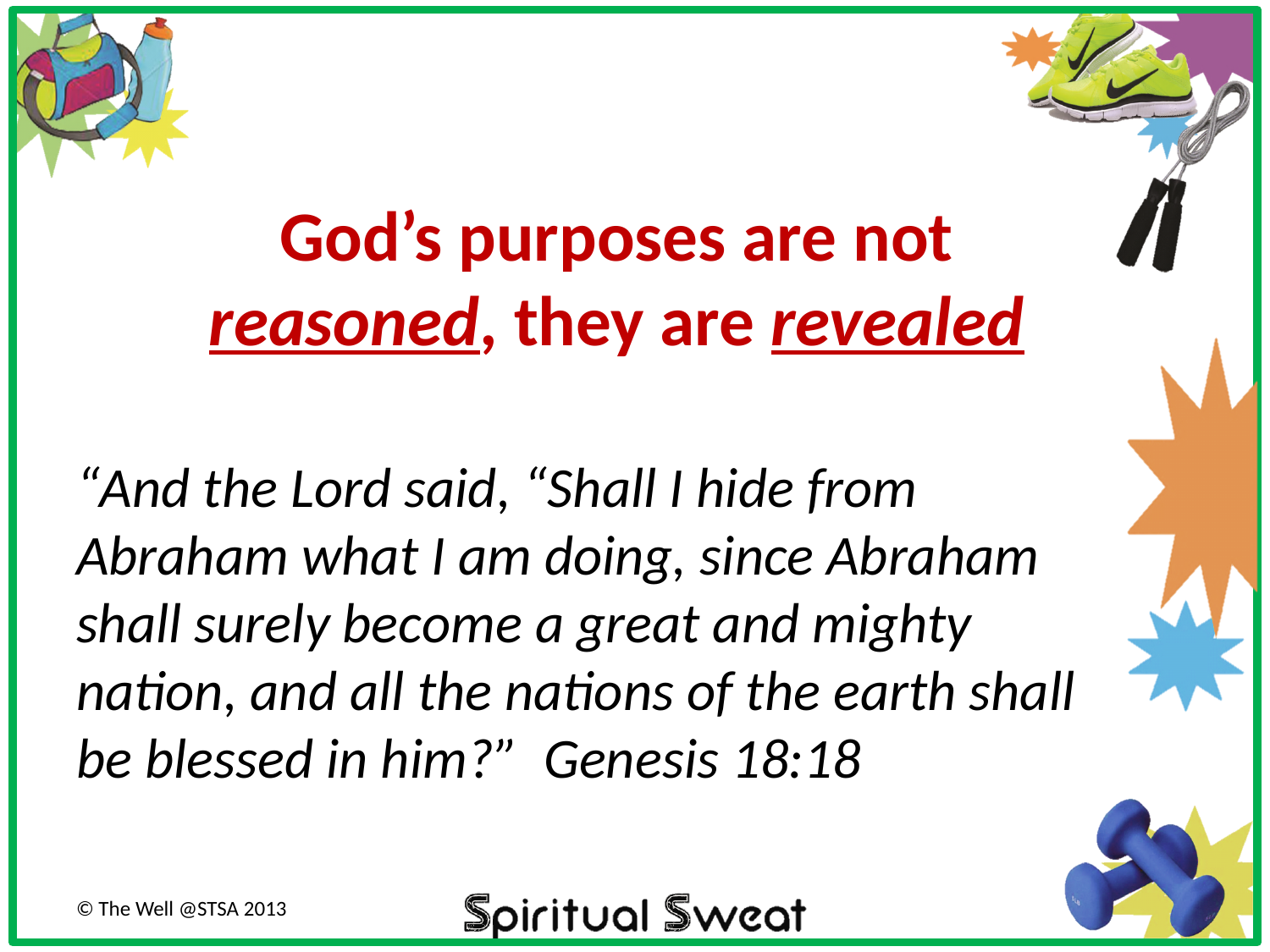

# God’s purposes are not reasoned, they are revealed
“And the Lord said, “Shall I hide from Abraham what I am doing, since Abraham shall surely become a great and mighty nation, and all the nations of the earth shall be blessed in him?”  Genesis 18:18
© The Well @STSA 2013